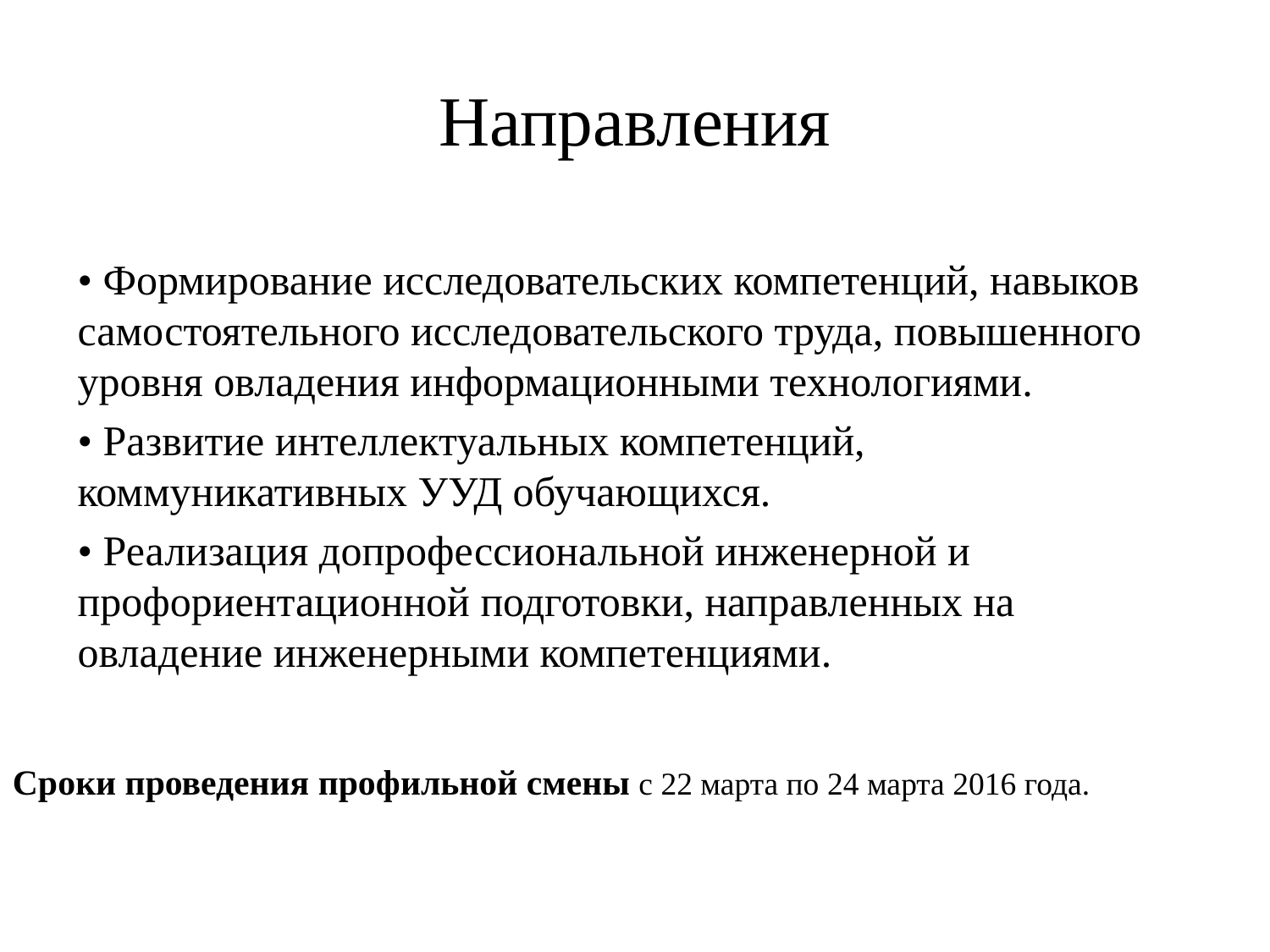

# Направления
• Формирование исследовательских компетенций, навыков самостоятельного исследовательского труда, повышенного уровня овладения информационными технологиями.
• Развитие интеллектуальных компетенций, коммуникативных УУД обучающихся.
• Реализация допрофессиональной инженерной и профориентационной подготовки, направленных на овладение инженерными компетенциями.

Сроки проведения профильной смены с 22 марта по 24 марта 2016 года.